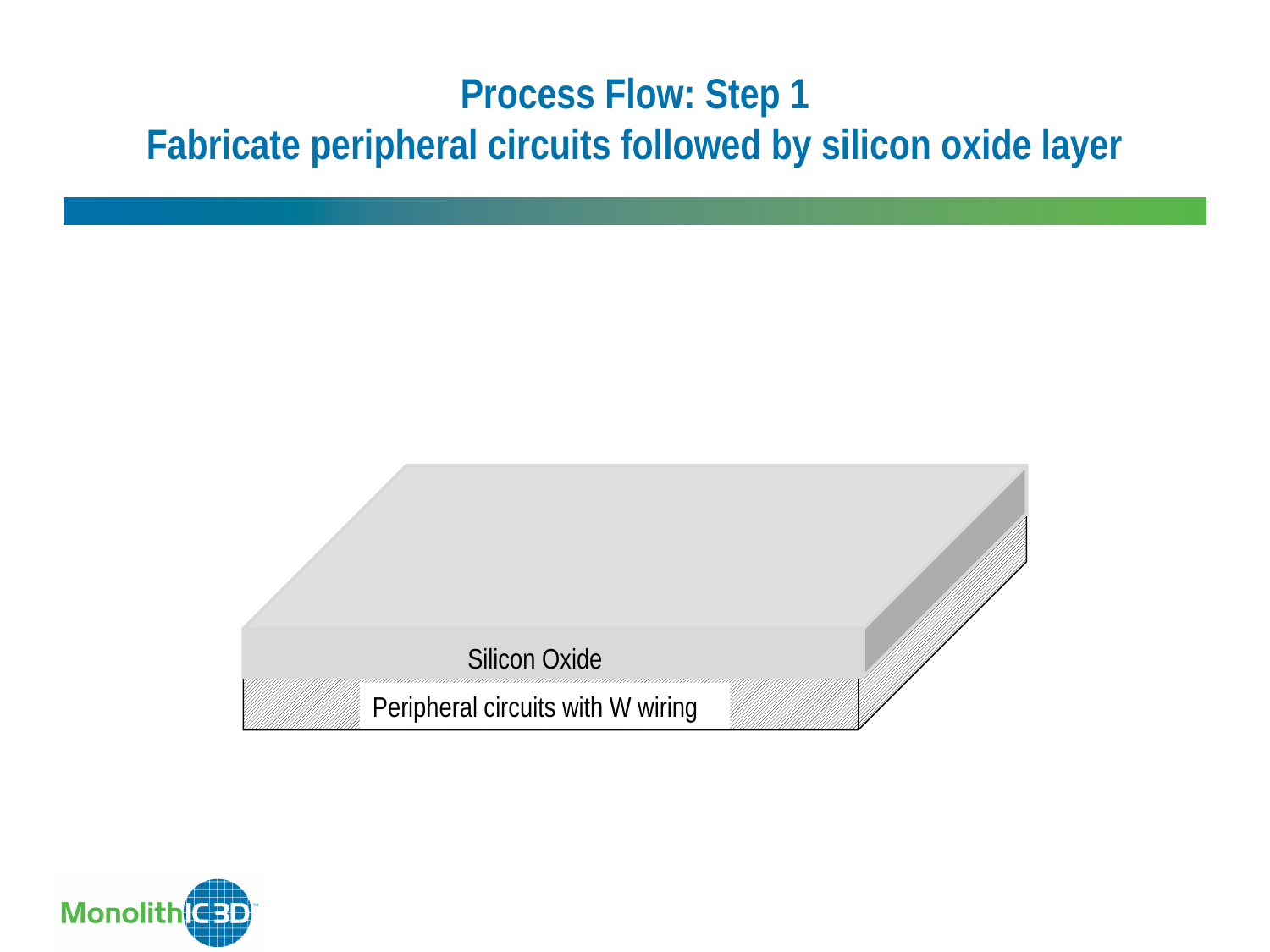

# Process Flow: Step 1 Fabricate peripheral circuits followed by silicon oxide layer

Silicon Oxide
Peripheral circuits with W wiring